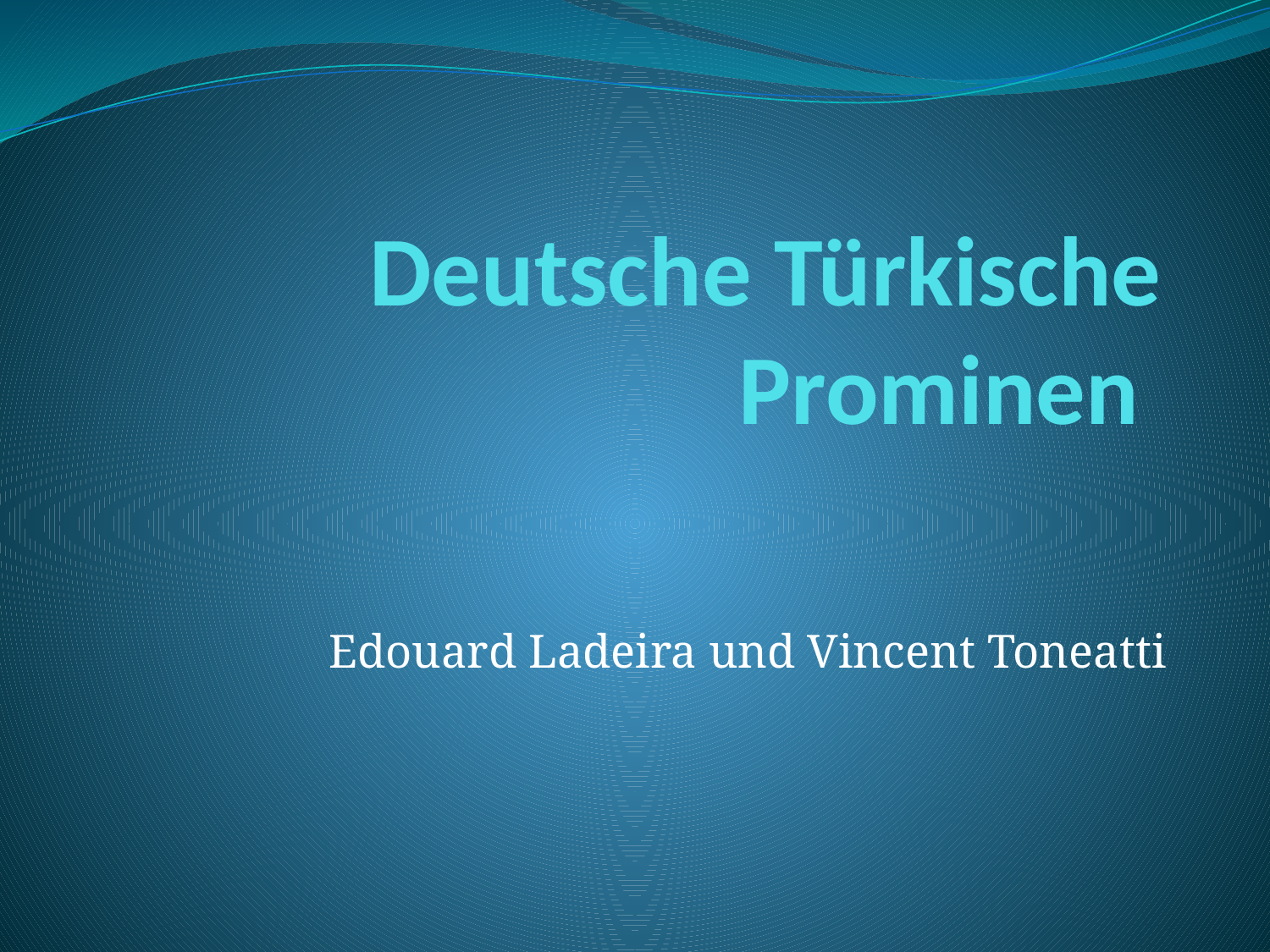

# Deutsche Türkische Prominen
Edouard Ladeira und Vincent Toneatti